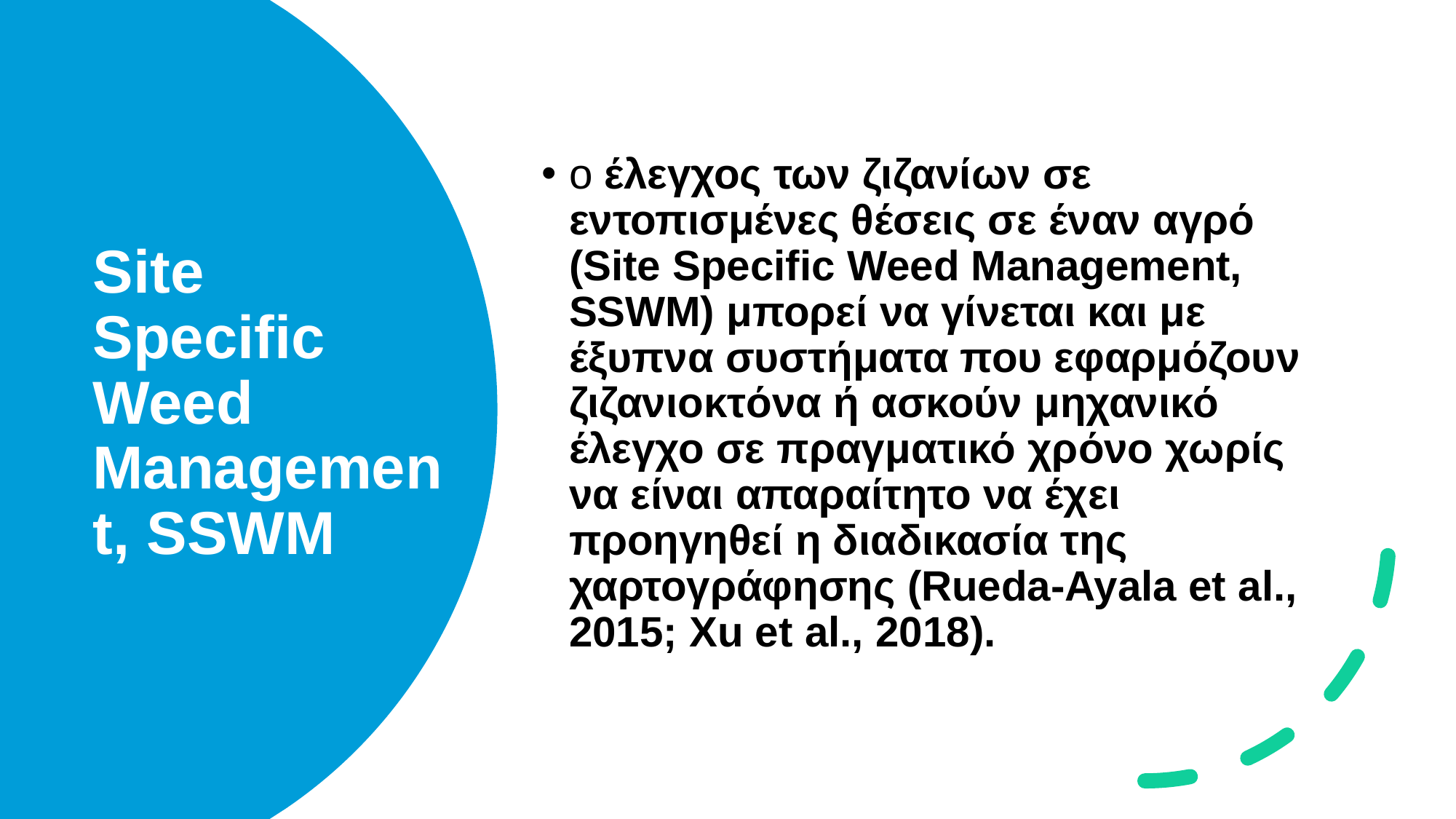

ο έλεγχος των ζιζανίων σε εντοπισμένες θέσεις σε έναν αγρό (Site Specific Weed Management, SSWM) μπορεί να γίνεται και με έξυπνα συστήματα που εφαρμόζουν ζιζανιοκτόνα ή ασκούν μηχανικό έλεγχο σε πραγματικό χρόνο χωρίς να είναι απαραίτητο να έχει προηγηθεί η διαδικασία της χαρτογράφησης (Rueda-Ayala et al., 2015; Xu et al., 2018).
# Site Specific Weed Management, SSWM